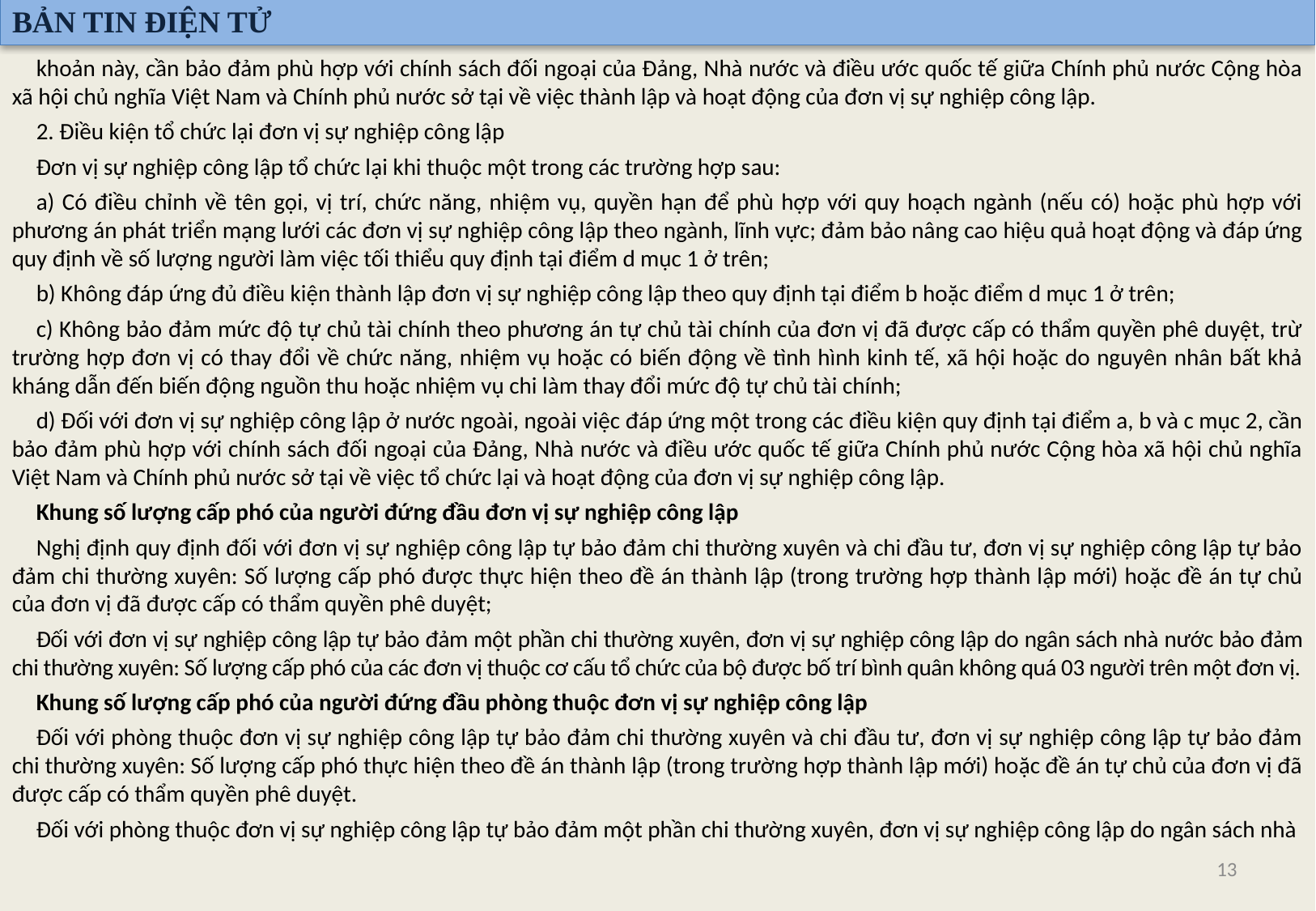

BẢN TIN ĐIỆN TỬ
khoản này, cần bảo đảm phù hợp với chính sách đối ngoại của Đảng, Nhà nước và điều ước quốc tế giữa Chính phủ nước Cộng hòa xã hội chủ nghĩa Việt Nam và Chính phủ nước sở tại về việc thành lập và hoạt động của đơn vị sự nghiệp công lập.
2. Điều kiện tổ chức lại đơn vị sự nghiệp công lập
Đơn vị sự nghiệp công lập tổ chức lại khi thuộc một trong các trường hợp sau:
a) Có điều chỉnh về tên gọi, vị trí, chức năng, nhiệm vụ, quyền hạn để phù hợp với quy hoạch ngành (nếu có) hoặc phù hợp với phương án phát triển mạng lưới các đơn vị sự nghiệp công lập theo ngành, lĩnh vực; đảm bảo nâng cao hiệu quả hoạt động và đáp ứng quy định về số lượng người làm việc tối thiểu quy định tại điểm d mục 1 ở trên;
b) Không đáp ứng đủ điều kiện thành lập đơn vị sự nghiệp công lập theo quy định tại điểm b hoặc điểm d mục 1 ở trên;
c) Không bảo đảm mức độ tự chủ tài chính theo phương án tự chủ tài chính của đơn vị đã được cấp có thẩm quyền phê duyệt, trừ trường hợp đơn vị có thay đổi về chức năng, nhiệm vụ hoặc có biến động về tình hình kinh tế, xã hội hoặc do nguyên nhân bất khả kháng dẫn đến biến động nguồn thu hoặc nhiệm vụ chi làm thay đổi mức độ tự chủ tài chính;
d) Đối với đơn vị sự nghiệp công lập ở nước ngoài, ngoài việc đáp ứng một trong các điều kiện quy định tại điểm a, b và c mục 2, cần bảo đảm phù hợp với chính sách đối ngoại của Đảng, Nhà nước và điều ước quốc tế giữa Chính phủ nước Cộng hòa xã hội chủ nghĩa Việt Nam và Chính phủ nước sở tại về việc tổ chức lại và hoạt động của đơn vị sự nghiệp công lập.
Khung số lượng cấp phó của người đứng đầu đơn vị sự nghiệp công lập
Nghị định quy định đối với đơn vị sự nghiệp công lập tự bảo đảm chi thường xuyên và chi đầu tư, đơn vị sự nghiệp công lập tự bảo đảm chi thường xuyên: Số lượng cấp phó được thực hiện theo đề án thành lập (trong trường hợp thành lập mới) hoặc đề án tự chủ của đơn vị đã được cấp có thẩm quyền phê duyệt;
Đối với đơn vị sự nghiệp công lập tự bảo đảm một phần chi thường xuyên, đơn vị sự nghiệp công lập do ngân sách nhà nước bảo đảm chi thường xuyên: Số lượng cấp phó của các đơn vị thuộc cơ cấu tổ chức của bộ được bố trí bình quân không quá 03 người trên một đơn vị.
Khung số lượng cấp phó của người đứng đầu phòng thuộc đơn vị sự nghiệp công lập
Đối với phòng thuộc đơn vị sự nghiệp công lập tự bảo đảm chi thường xuyên và chi đầu tư, đơn vị sự nghiệp công lập tự bảo đảm chi thường xuyên: Số lượng cấp phó thực hiện theo đề án thành lập (trong trường hợp thành lập mới) hoặc đề án tự chủ của đơn vị đã được cấp có thẩm quyền phê duyệt.
Đối với phòng thuộc đơn vị sự nghiệp công lập tự bảo đảm một phần chi thường xuyên, đơn vị sự nghiệp công lập do ngân sách nhà
13